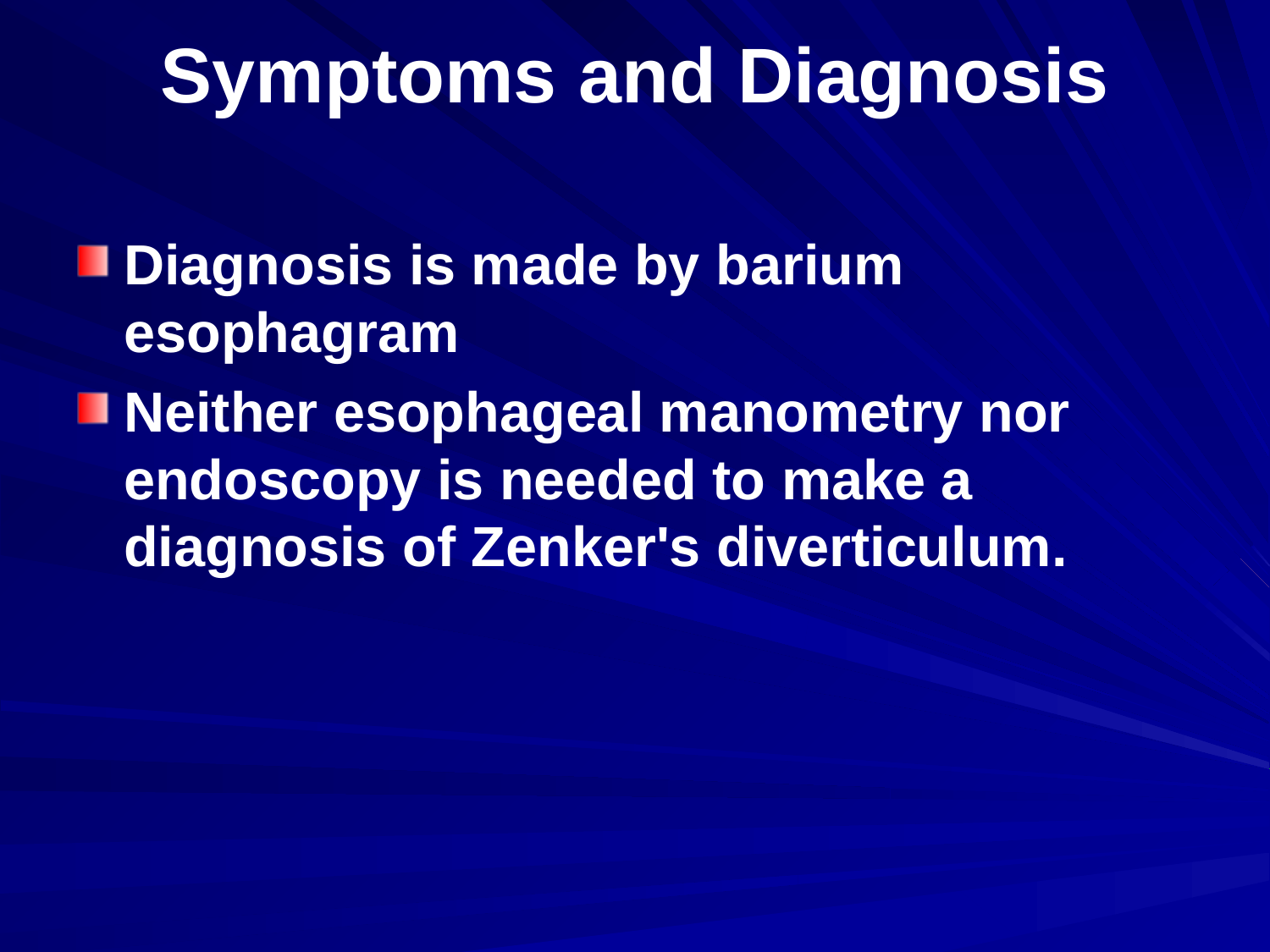

# Symptoms and Diagnosis
Diagnosis is made by barium esophagram
Neither esophageal manometry nor endoscopy is needed to make a diagnosis of Zenker's diverticulum.